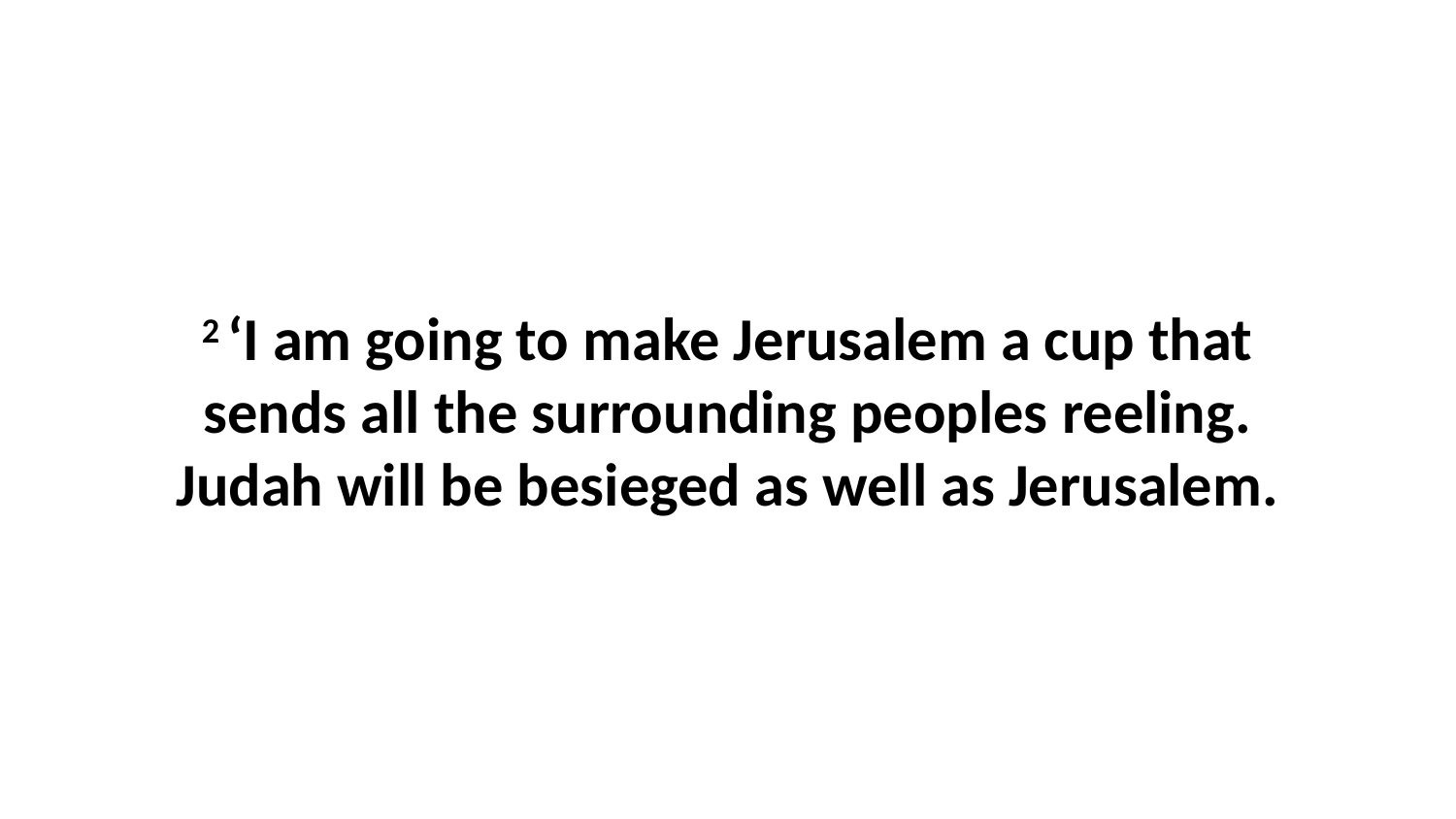

2 ‘I am going to make Jerusalem a cup that sends all the surrounding peoples reeling. Judah will be besieged as well as Jerusalem.